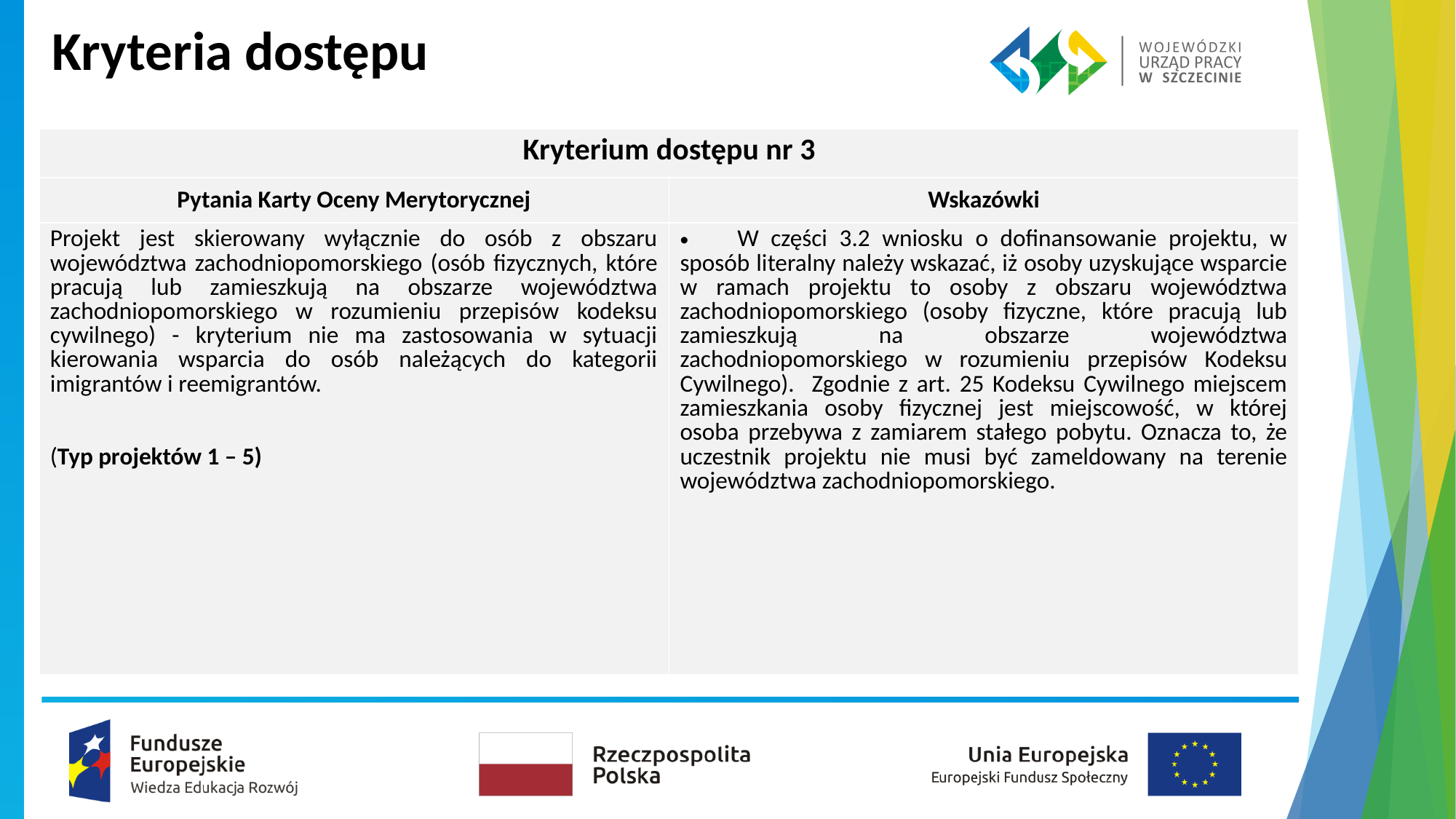

Kryteria dostępu
| Kryterium dostępu nr 3 |  |
| --- | --- |
| Pytania Karty Oceny Merytorycznej | Wskazówki |
| Projekt jest skierowany wyłącznie do osób z obszaru województwa zachodniopomorskiego (osób fizycznych, które pracują lub zamieszkują na obszarze województwa zachodniopomorskiego w rozumieniu przepisów kodeksu cywilnego) - kryterium nie ma zastosowania w sytuacji kierowania wsparcia do osób należących do kategorii imigrantów i reemigrantów. (Typ projektów 1 – 5) | W części 3.2 wniosku o dofinansowanie projektu, w sposób literalny należy wskazać, iż osoby uzyskujące wsparcie w ramach projektu to osoby z obszaru województwa zachodniopomorskiego (osoby fizyczne, które pracują lub zamieszkują na obszarze województwa zachodniopomorskiego w rozumieniu przepisów Kodeksu Cywilnego). Zgodnie z art. 25 Kodeksu Cywilnego miejscem zamieszkania osoby fizycznej jest miejscowość, w której osoba przebywa z zamiarem stałego pobytu. Oznacza to, że uczestnik projektu nie musi być zameldowany na terenie województwa zachodniopomorskiego. |